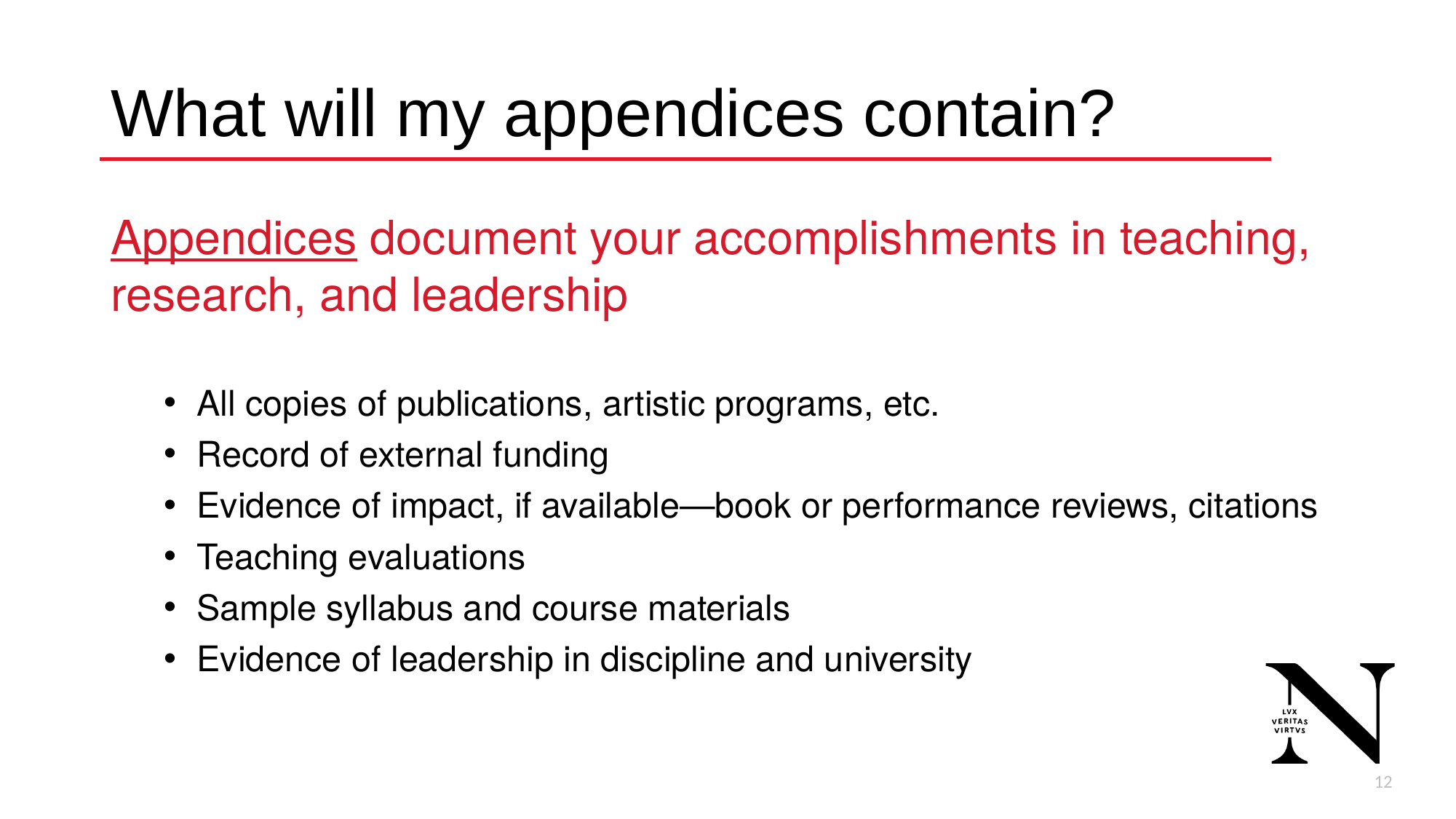

# What will my appendices contain?
Appendices document your accomplishments in teaching, research, and leadership

All copies of publications, artistic programs, etc.
Record of external funding
Evidence of impact, if available—book or performance reviews, citations
Teaching evaluations
Sample syllabus and course materials
Evidence of leadership in discipline and university
12